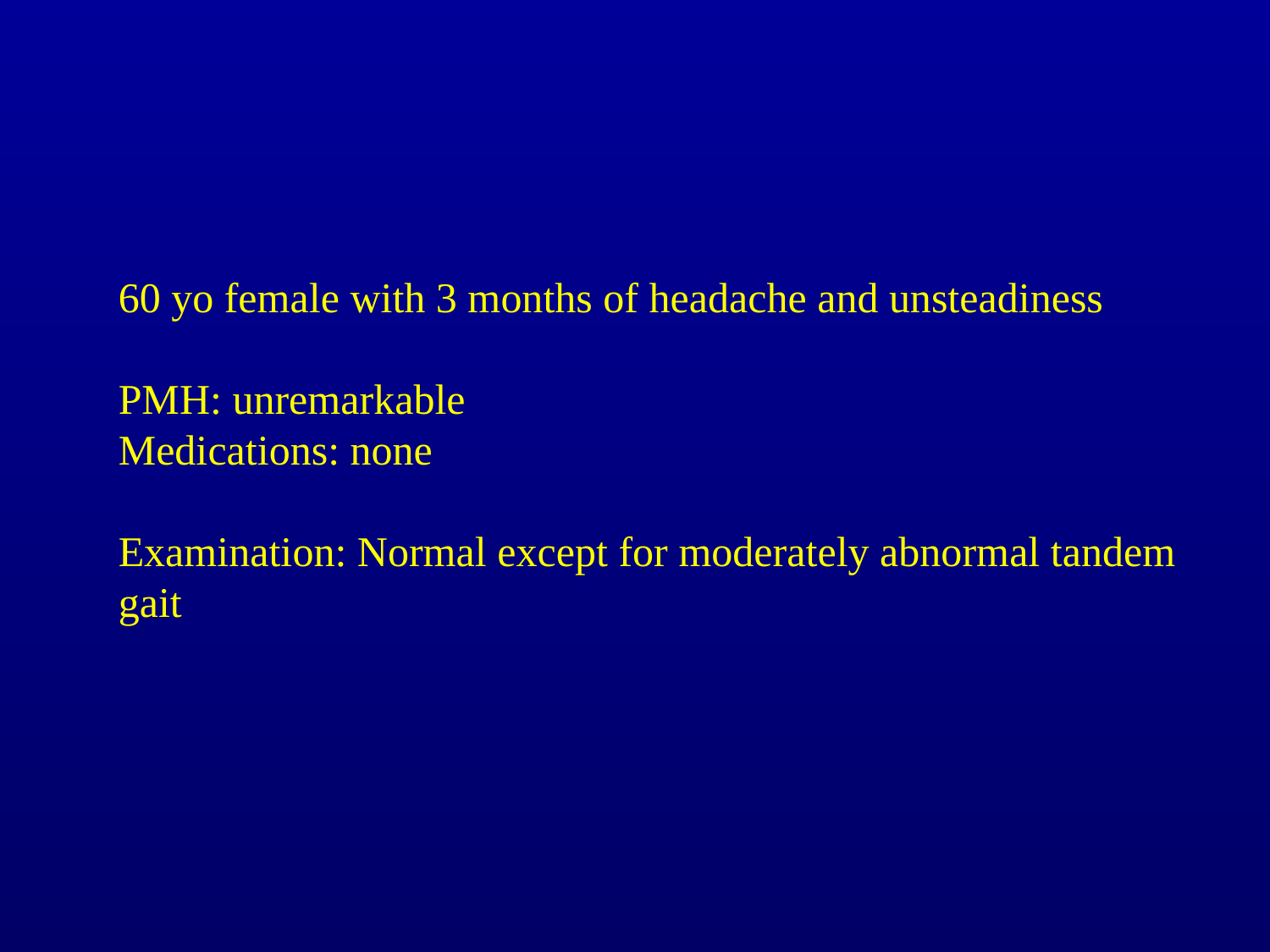

60 yo female with 3 months of headache and unsteadiness

PMH: unremarkable
Medications: none

Examination: Normal except for moderately abnormal tandem gait